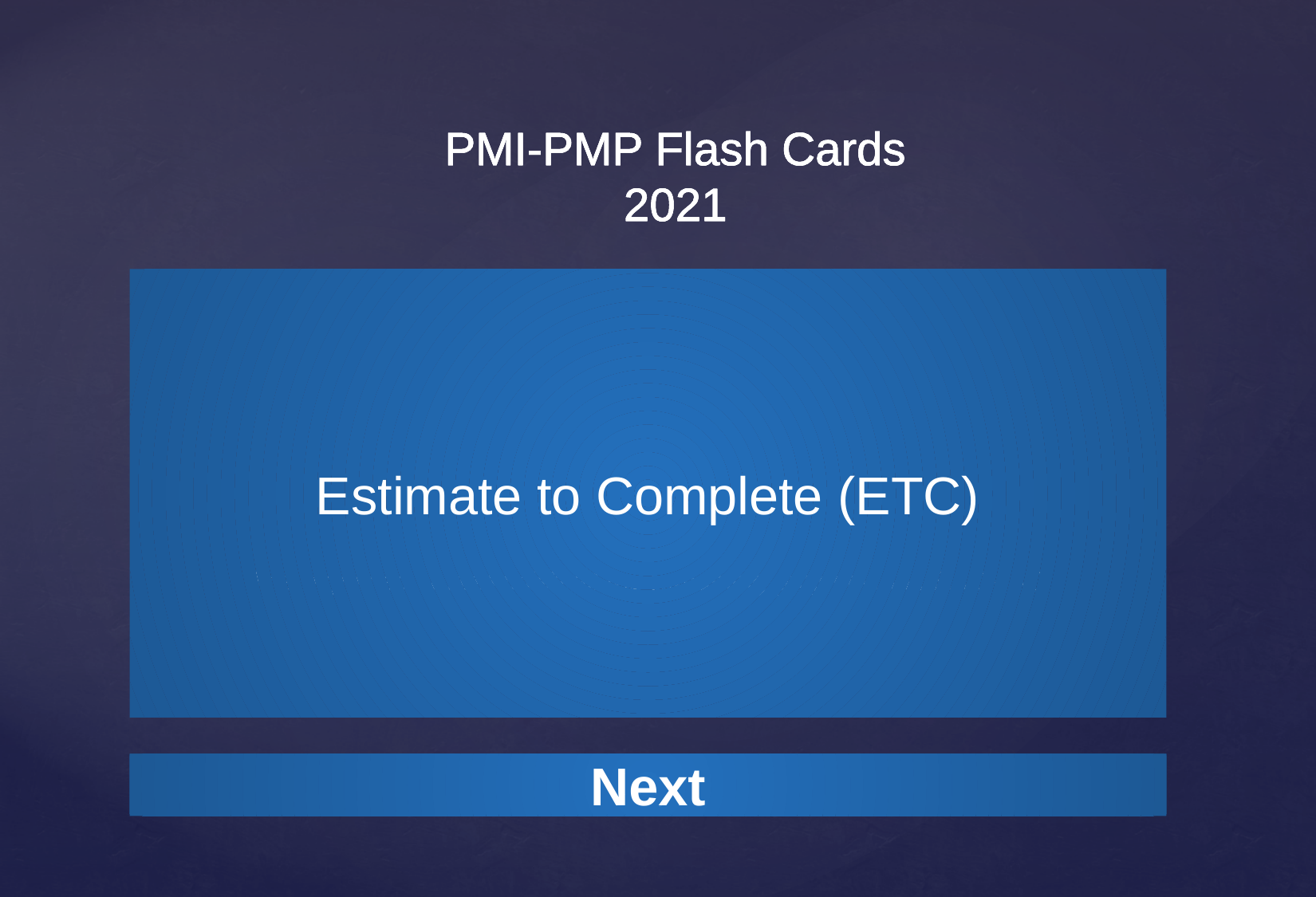

PMI-PMP Flash Cards
2021
Estimate to Complete (ETC)
The expected cost to finish all the remaining project work. EAC - AC
Next
Next
Next